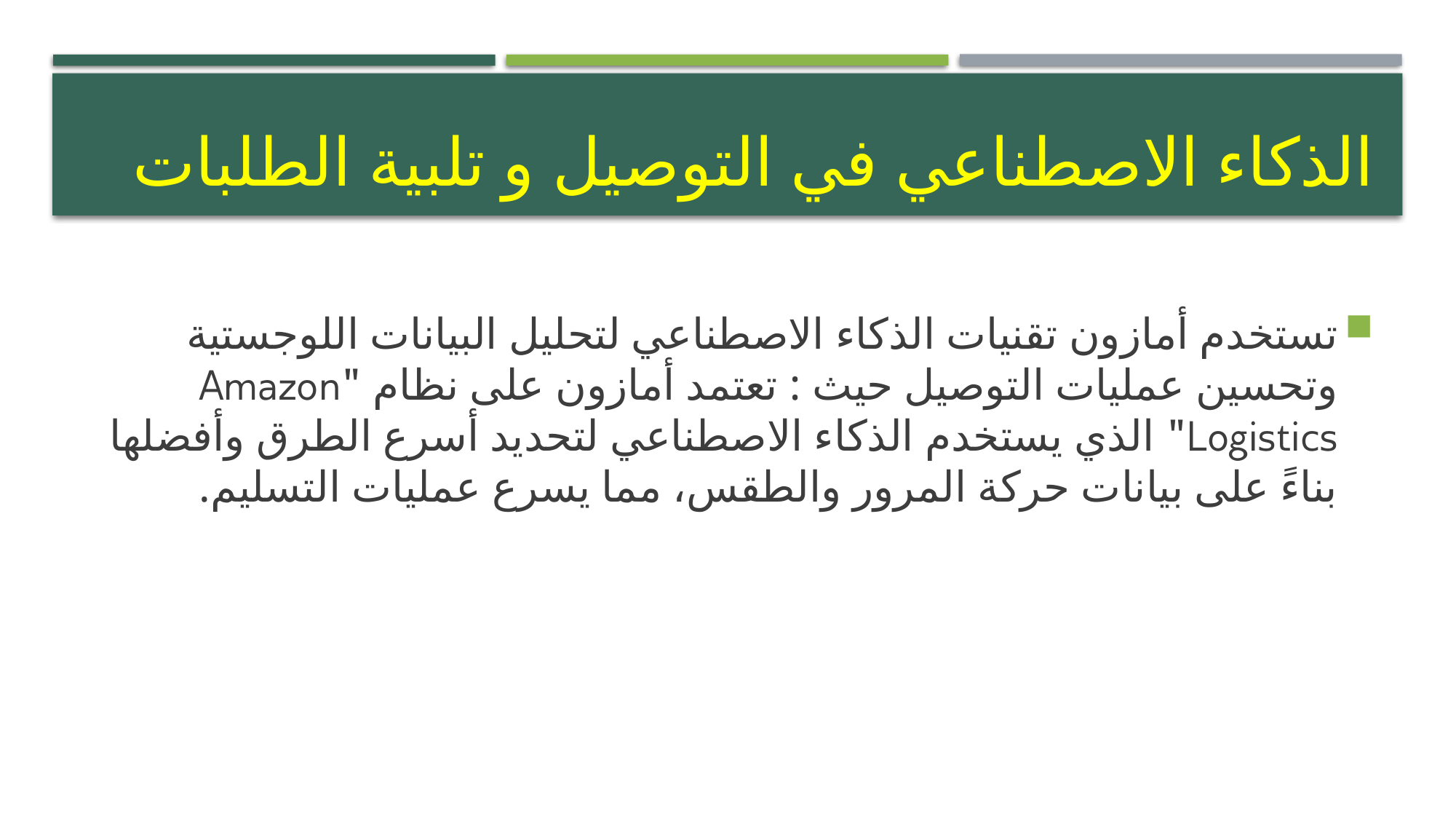

# الذكاء الاصطناعي في التوصيل و تلبية الطلبات
تستخدم أمازون تقنيات الذكاء الاصطناعي لتحليل البيانات اللوجستية وتحسين عمليات التوصيل حيث : تعتمد أمازون على نظام "Amazon Logistics" الذي يستخدم الذكاء الاصطناعي لتحديد أسرع الطرق وأفضلها بناءً على بيانات حركة المرور والطقس، مما يسرع عمليات التسليم.